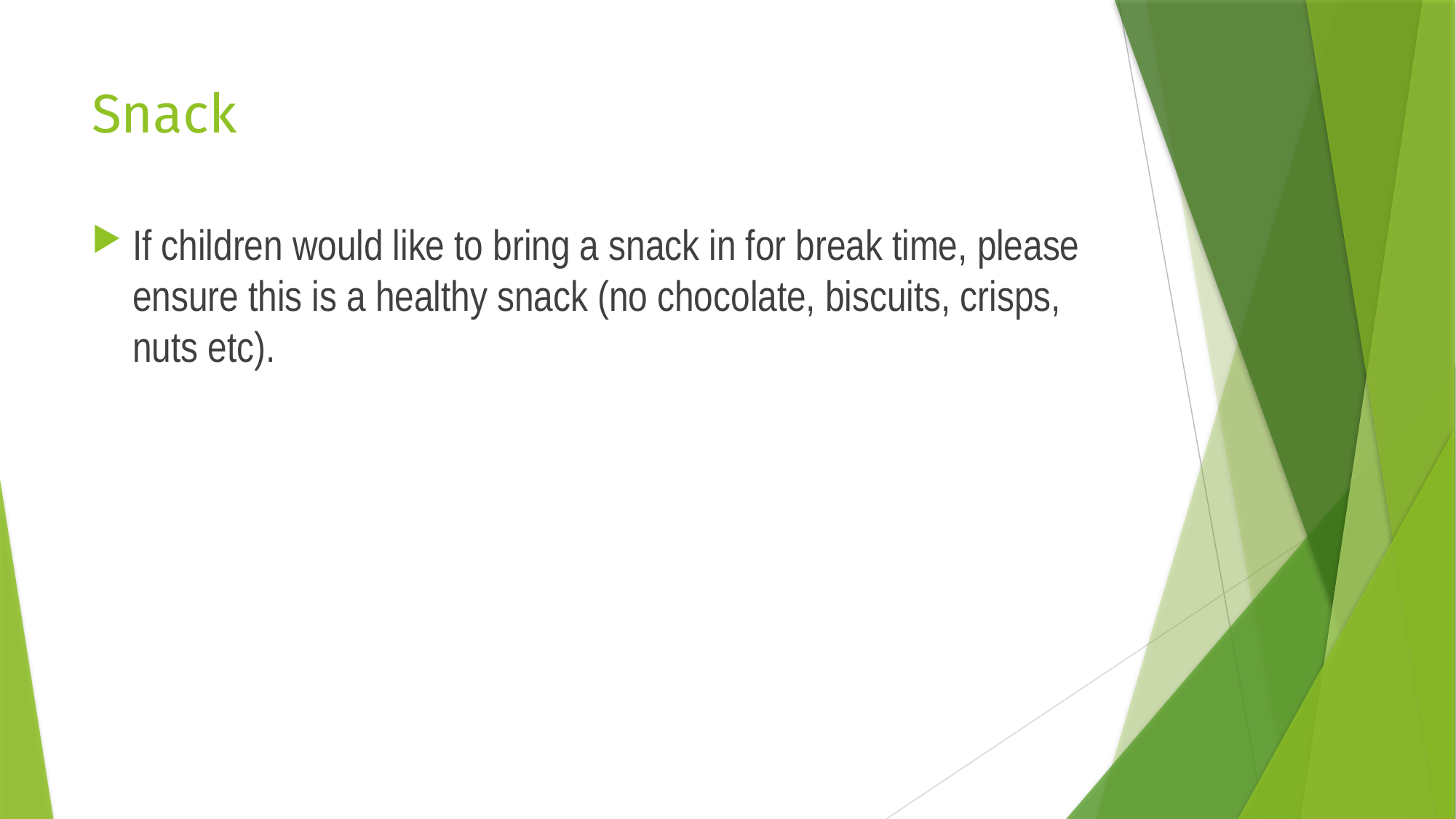

# Snack
If children would like to bring a snack in for break time, please ensure this is a healthy snack (no chocolate, biscuits, crisps, nuts etc).